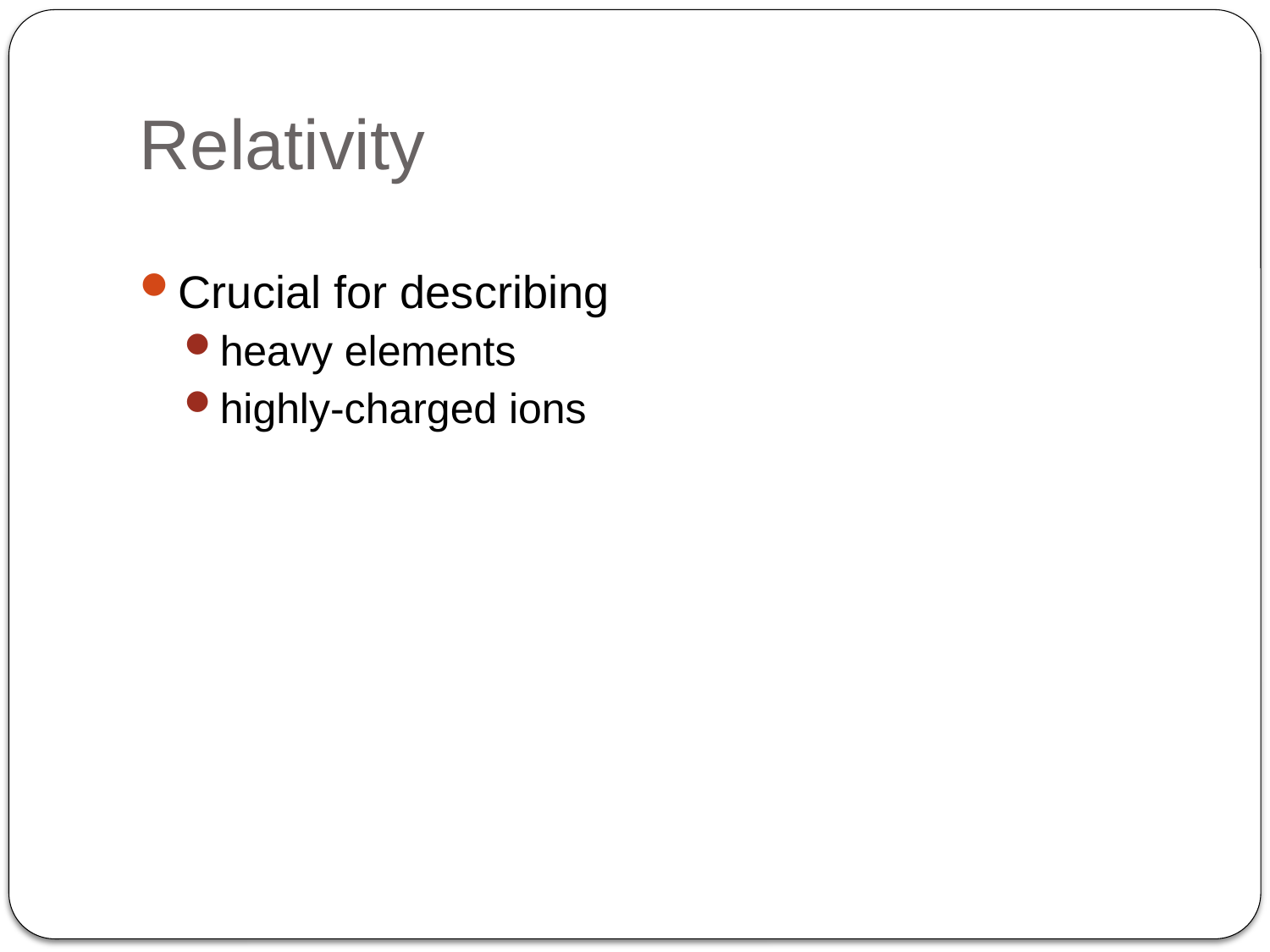

# Relativity
Crucial for describing
heavy elements
highly-charged ions